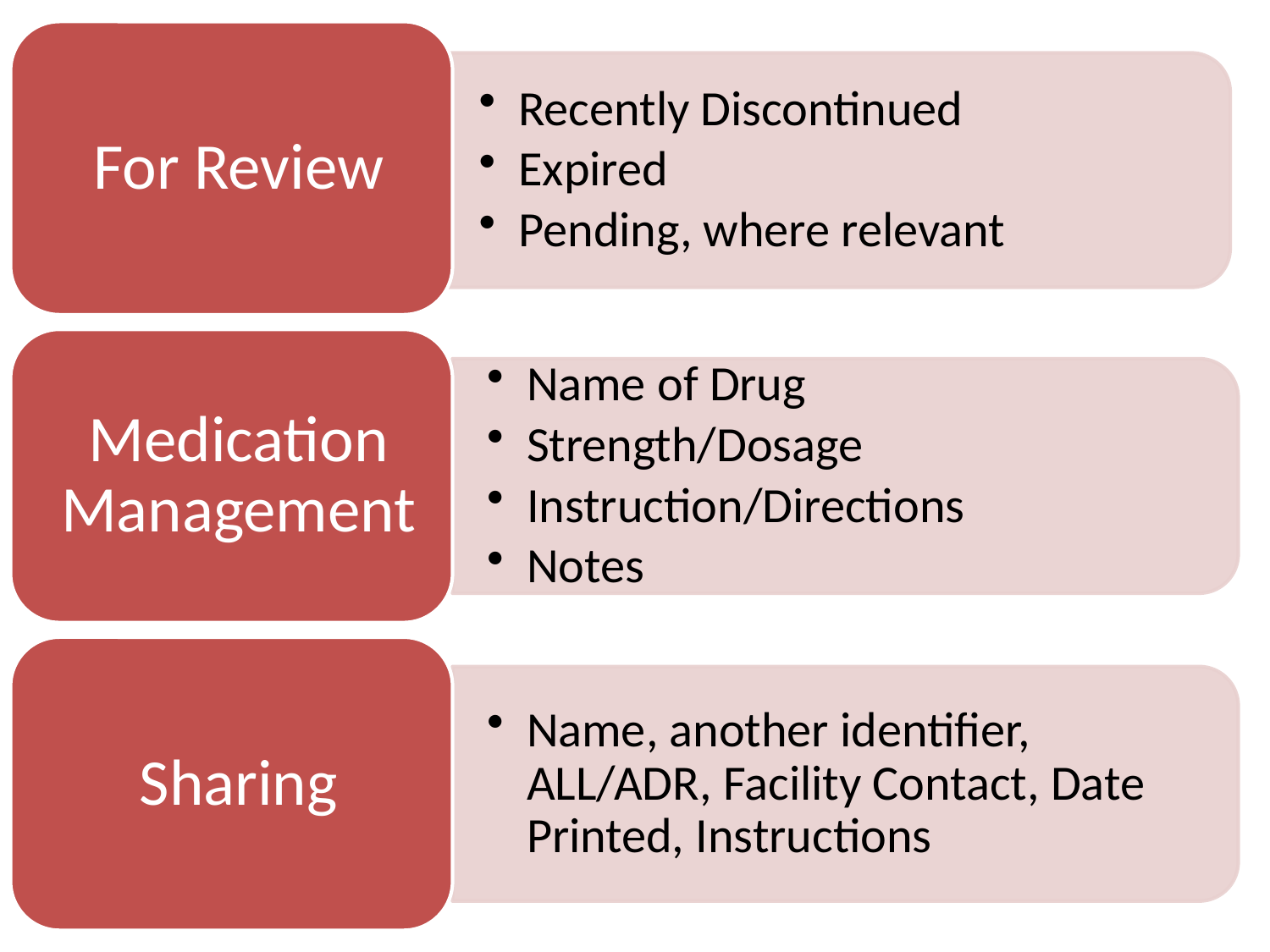

Recently Discontinued
Expired
Pending, where relevant
For Review
Name of Drug
Strength/Dosage
Instruction/Directions
Notes
Medication Management
Name, another identifier, ALL/ADR, Facility Contact, Date Printed, Instructions
Sharing